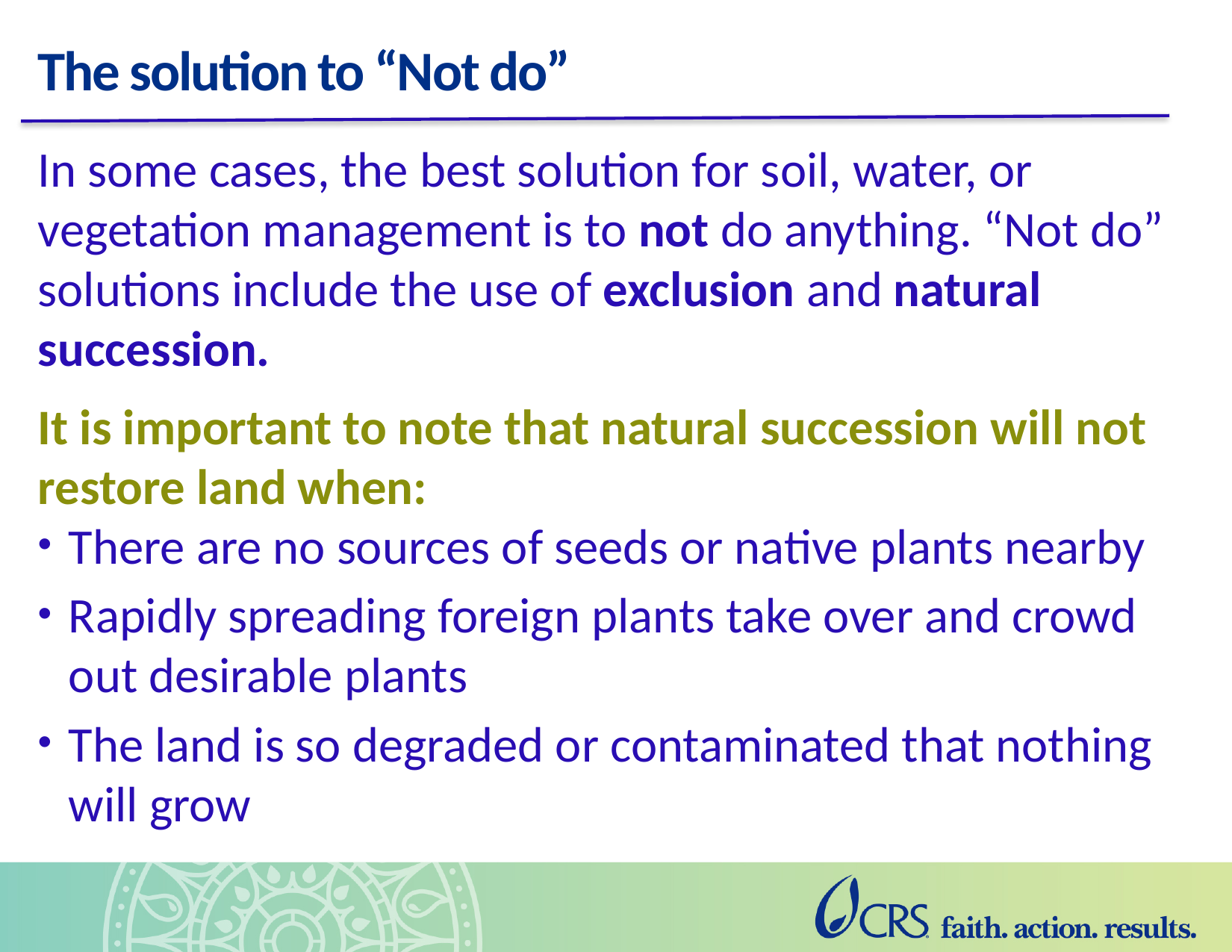

# The solution to “Not do”
In some cases, the best solution for soil, water, or vegetation management is to not do anything. “Not do” solutions include the use of exclusion and natural succession.
It is important to note that natural succession will not restore land when:
There are no sources of seeds or native plants nearby
Rapidly spreading foreign plants take over and crowd out desirable plants
The land is so degraded or contaminated that nothing will grow